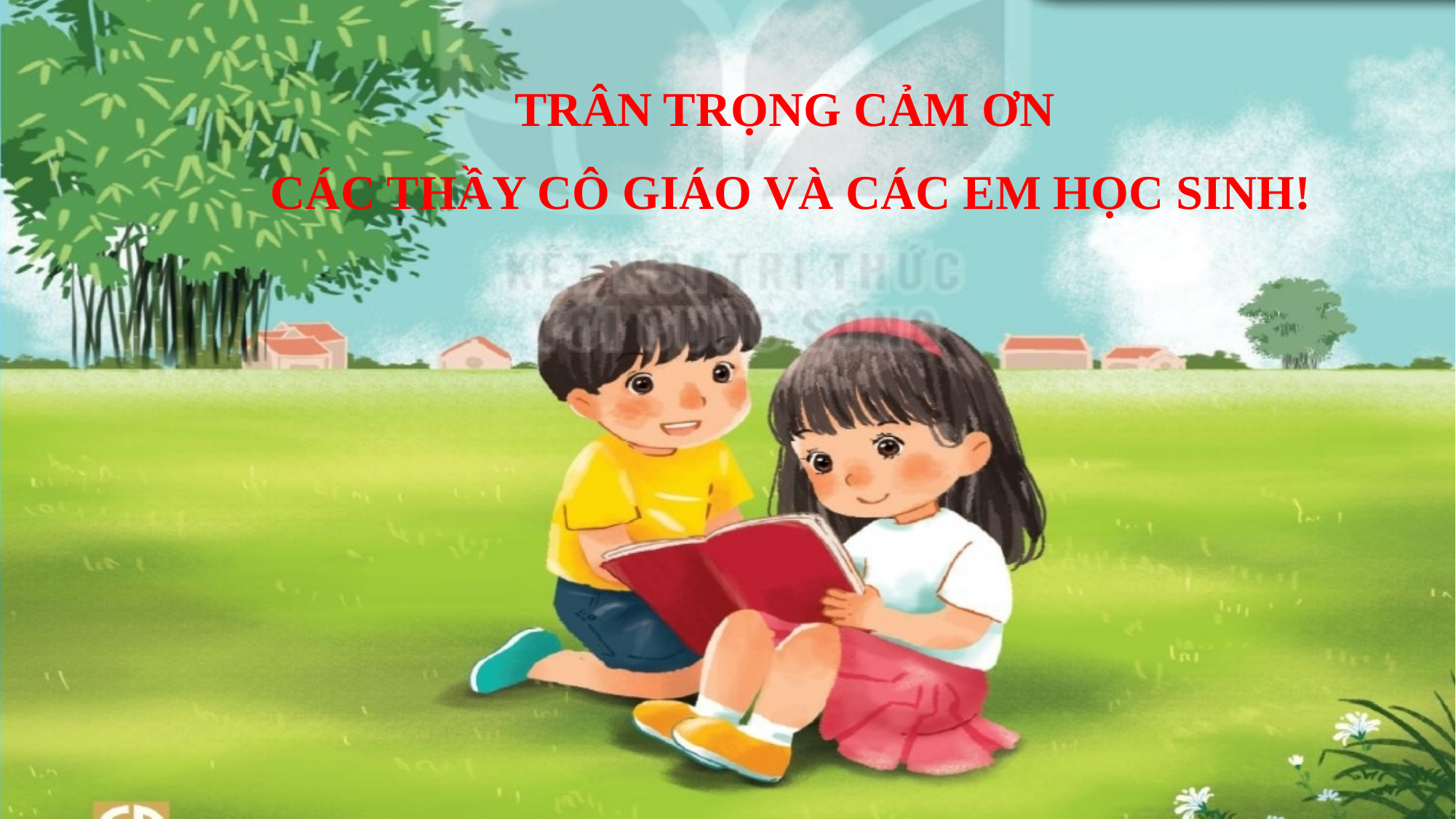

TRÂN TRỌNG CẢM ƠN
CÁC THẦY CÔ GIÁO VÀ CÁC EM HỌC SINH!